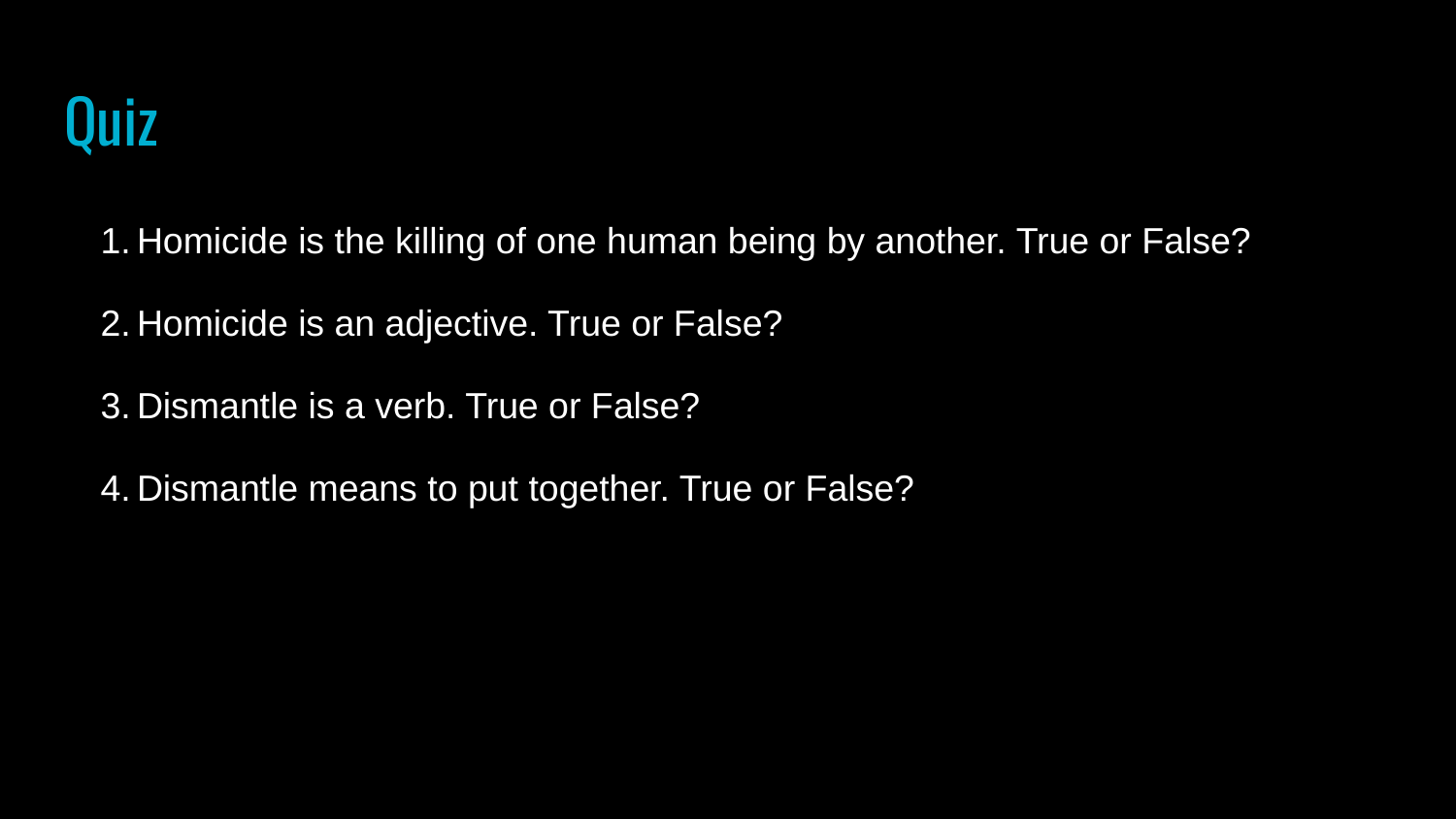

# Quiz
Homicide is the killing of one human being by another. True or False?
Homicide is an adjective. True or False?
Dismantle is a verb. True or False?
Dismantle means to put together. True or False?